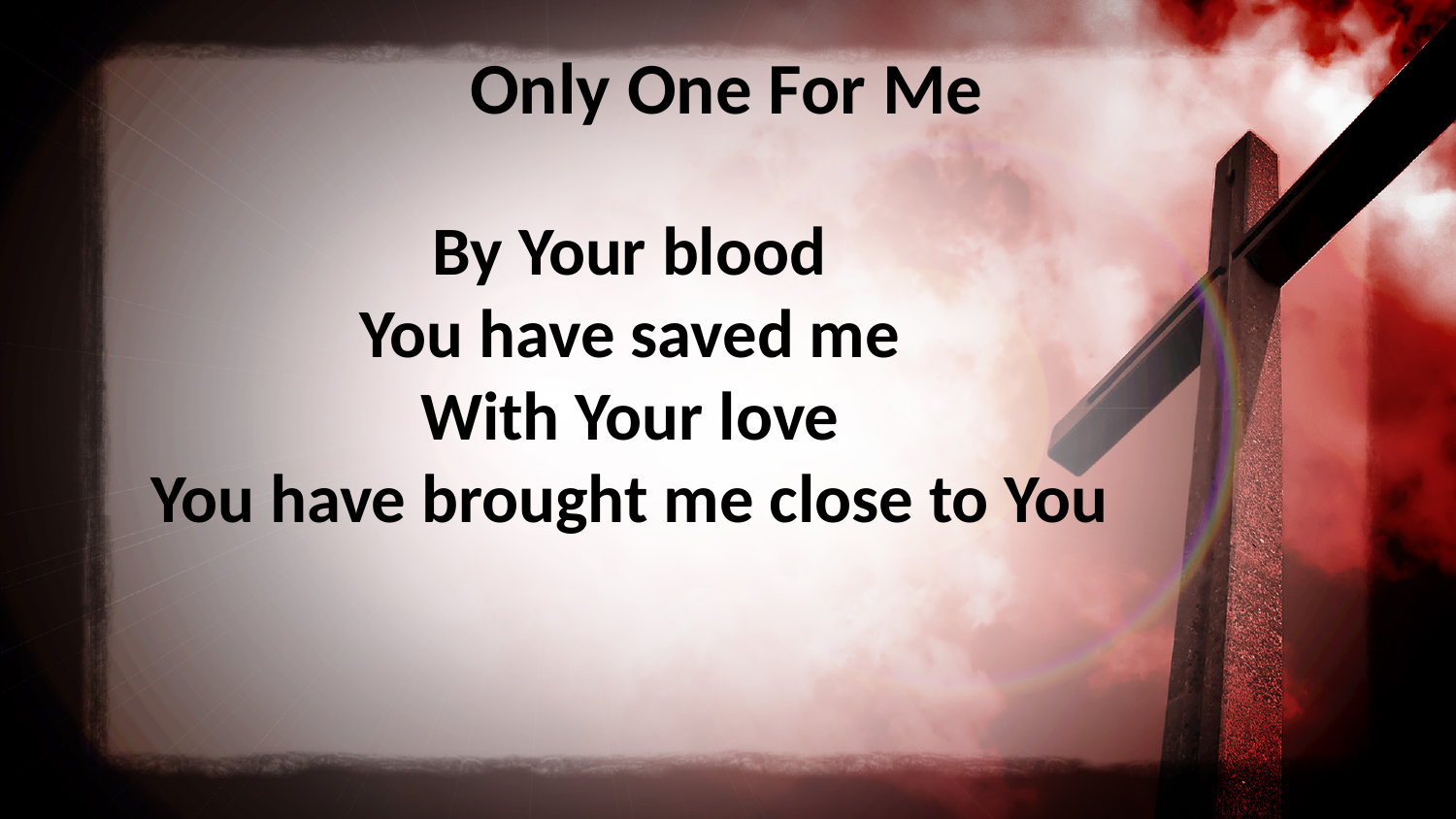

Only One For Me
By Your blood
You have saved me
With Your love
You have brought me close to You